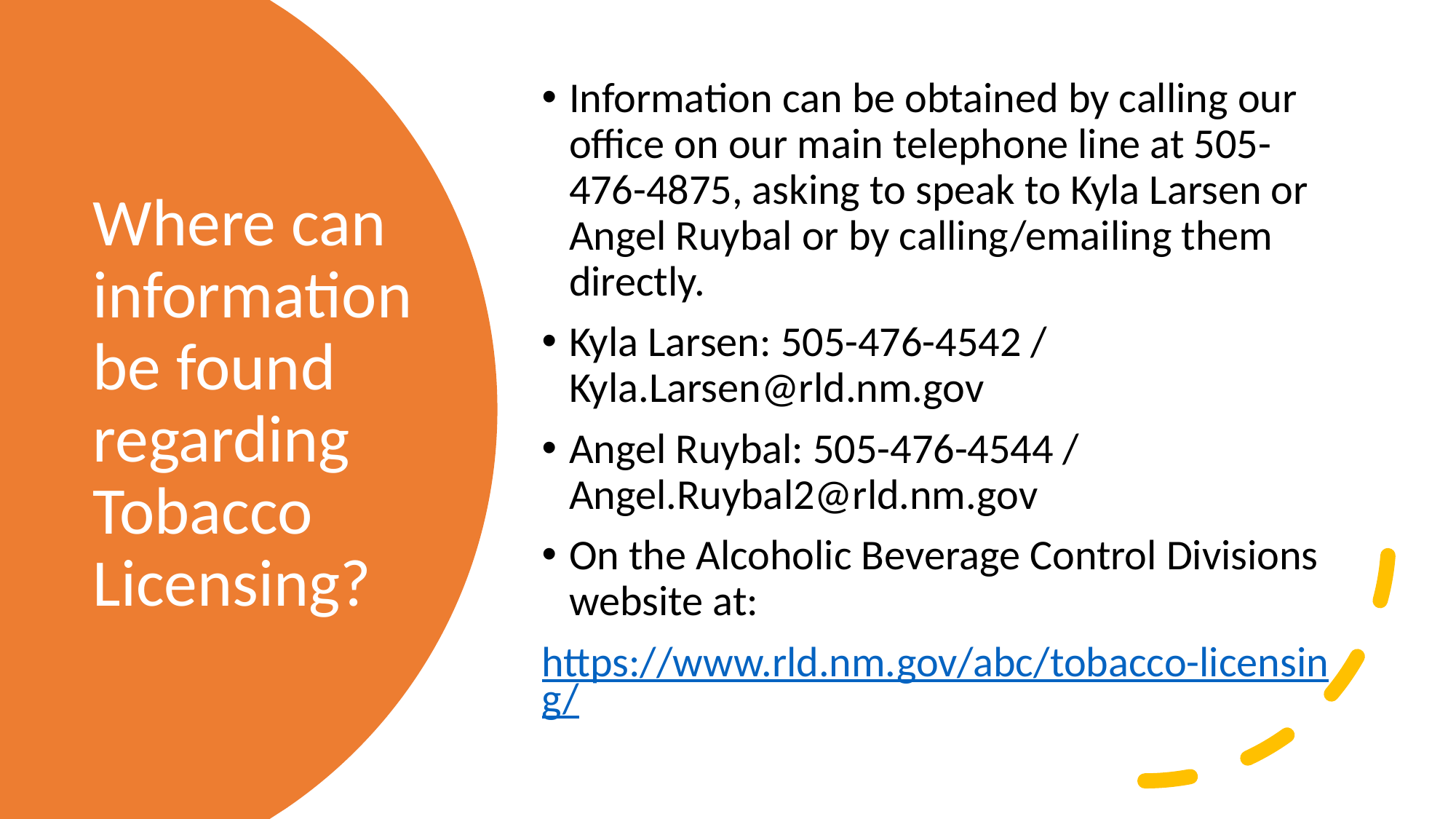

Information can be obtained by calling our office on our main telephone line at 505-476-4875, asking to speak to Kyla Larsen or Angel Ruybal or by calling/emailing them directly.
Kyla Larsen: 505-476-4542 / Kyla.Larsen@rld.nm.gov
Angel Ruybal: 505-476-4544 / Angel.Ruybal2@rld.nm.gov
On the Alcoholic Beverage Control Divisions website at:
https://www.rld.nm.gov/abc/tobacco-licensing/

# Where can information be found regarding Tobacco Licensing?